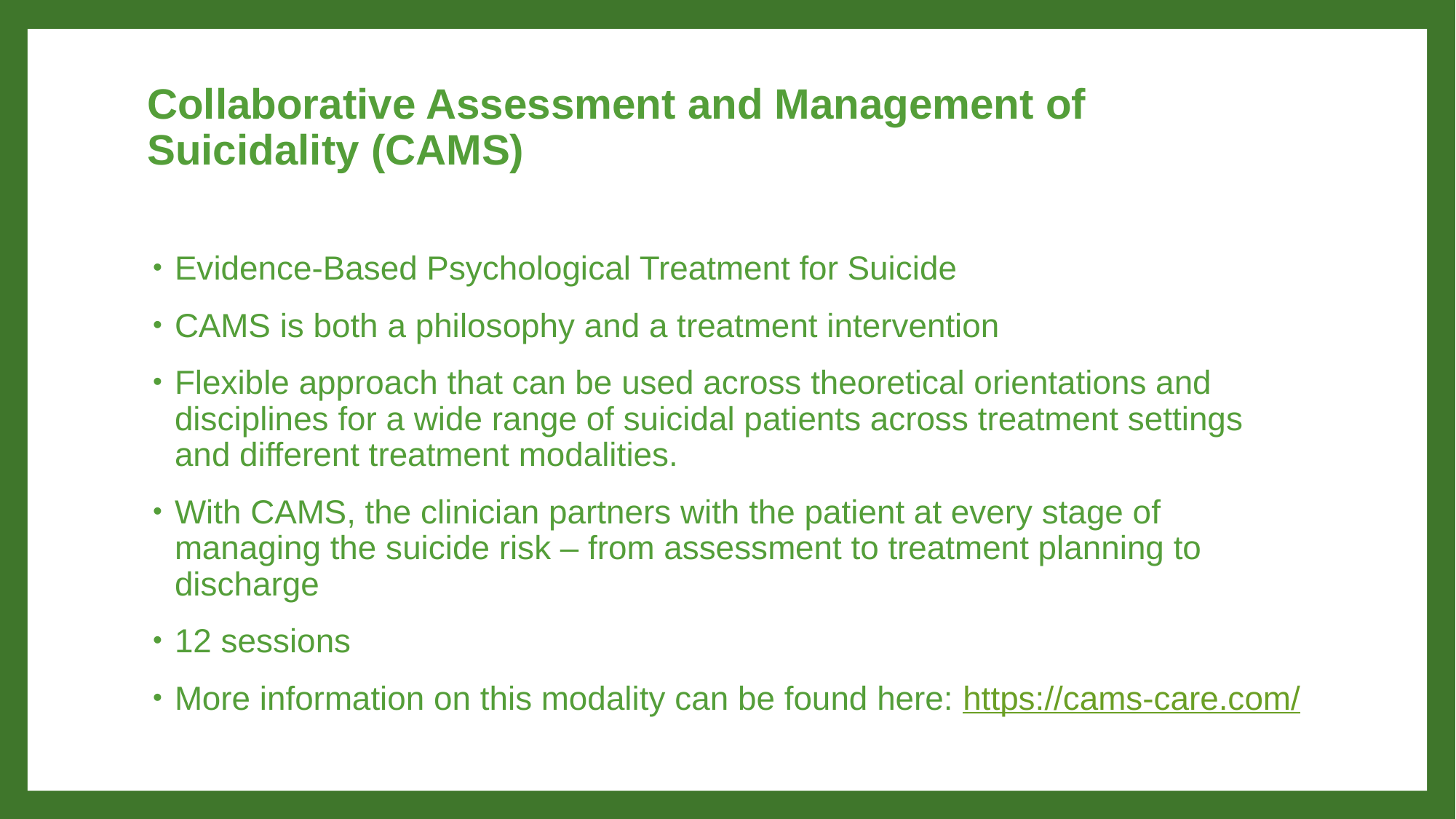

# Collaborative Assessment and Management of Suicidality (CAMS)
Evidence-Based Psychological Treatment for Suicide
CAMS is both a philosophy and a treatment intervention
Flexible approach that can be used across theoretical orientations and disciplines for a wide range of suicidal patients across treatment settings and different treatment modalities.
With CAMS, the clinician partners with the patient at every stage of managing the suicide risk – from assessment to treatment planning to discharge
12 sessions
More information on this modality can be found here: https://cams-care.com/